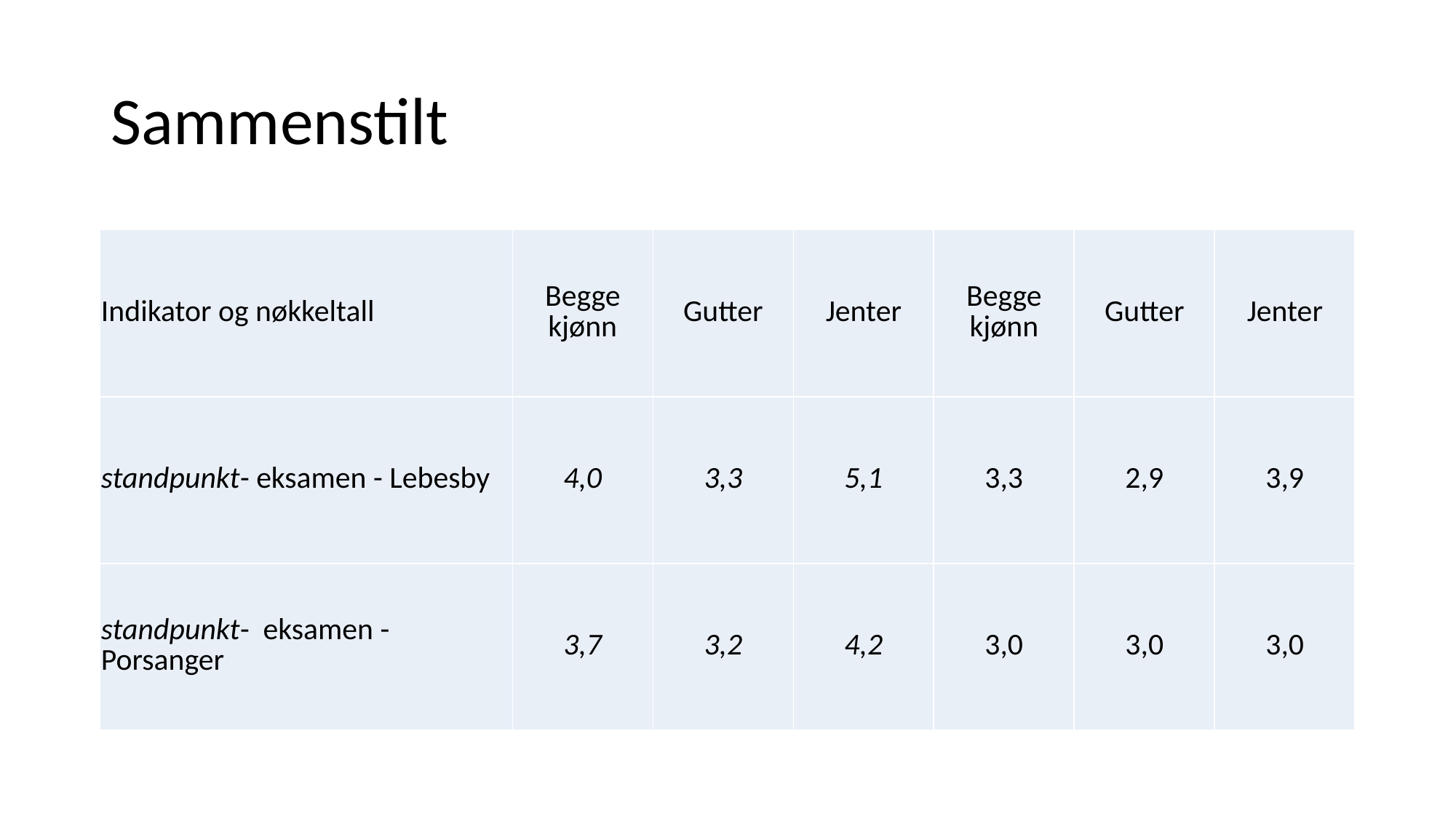

# Sammenstilt
| Indikator og nøkkeltall | Begge kjønn | Gutter | Jenter | Begge kjønn | Gutter | Jenter |
| --- | --- | --- | --- | --- | --- | --- |
| standpunkt- eksamen - Lebesby | 4,0 | 3,3 | 5,1 | 3,3 | 2,9 | 3,9 |
| standpunkt- eksamen - Porsanger | 3,7 | 3,2 | 4,2 | 3,0 | 3,0 | 3,0 |